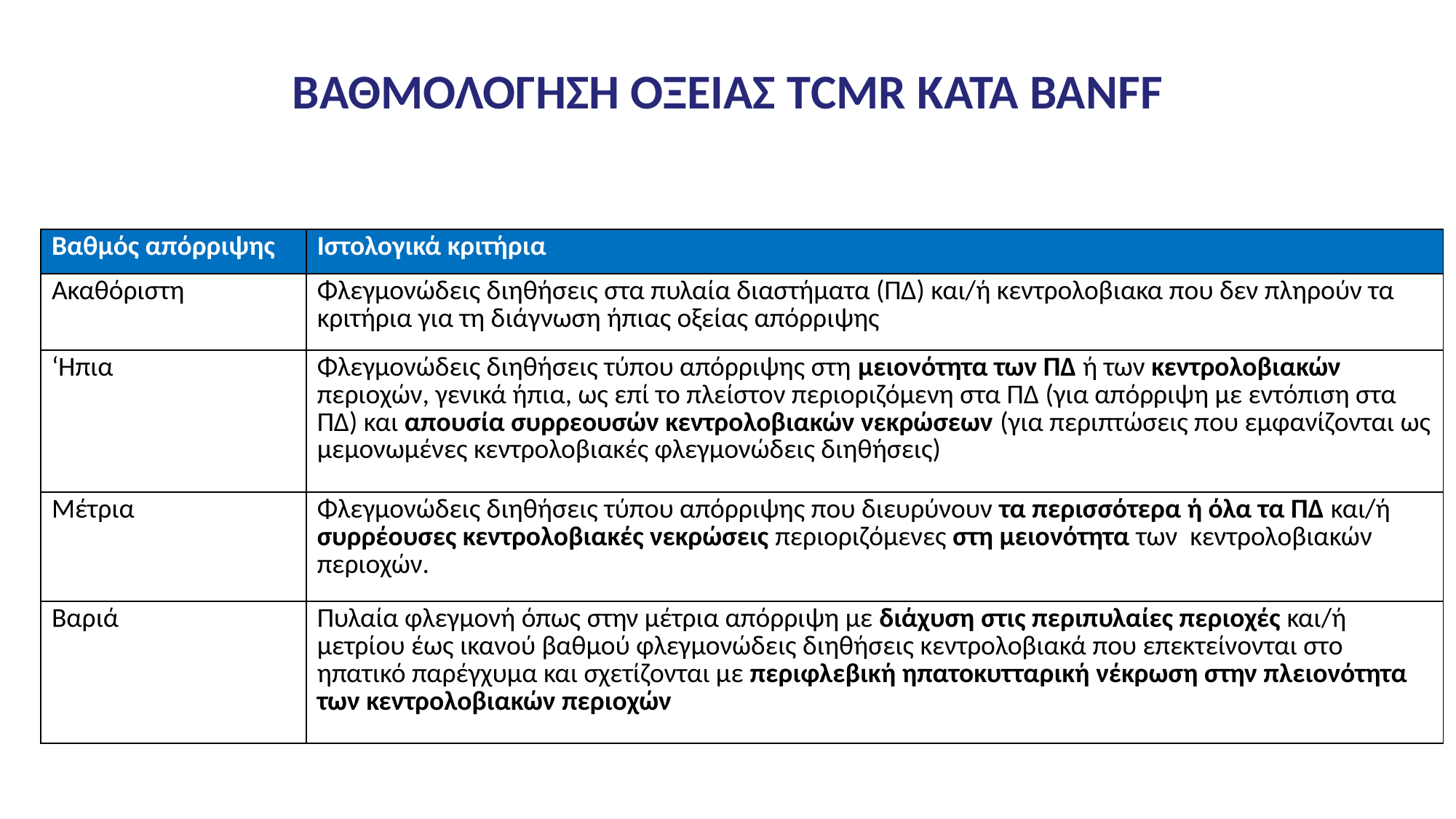

BΑΘΜΟΛΟΓΗΣΗ ΟΞΕΙΑΣ ΤCMR ΚΑΤΑ BANFF
| Βαθμός απόρριψης | Ιστολογικά κριτήρια |
| --- | --- |
| Ακαθόριστη | Φλεγμονώδεις διηθήσεις στα πυλαία διαστήματα (ΠΔ) και/ή κεντρολοβιακα που δεν πληρούν τα κριτήρια για τη διάγνωση ήπιας οξείας απόρριψης |
| ‘Ηπια | Φλεγμονώδεις διηθήσεις τύπου απόρριψης στη μειονότητα των ΠΔ ή των κεντρολοβιακών περιοχών, γενικά ήπια, ως επί το πλείστον περιοριζόμενη στα ΠΔ (για απόρριψη με εντόπιση στα ΠΔ) και απουσία συρρεουσών κεντρολοβιακών νεκρώσεων (για περιπτώσεις που εμφανίζονται ως μεμονωμένες κεντρολοβιακές φλεγμονώδεις διηθήσεις) |
| Μέτρια | Φλεγμονώδεις διηθήσεις τύπου απόρριψης που διευρύνουν τα περισσότερα ή όλα τα ΠΔ και/ή συρρέουσες κεντρολοβιακές νεκρώσεις περιοριζόμενες στη μειονότητα των κεντρολοβιακών περιοχών. |
| Βαριά | Πυλαία φλεγμονή όπως στην μέτρια απόρριψη με διάχυση στις περιπυλαίες περιοχές και/ή μετρίου έως ικανού βαθμού φλεγμονώδεις διηθήσεις κεντρολοβιακά που επεκτείνονται στο ηπατικό παρέγχυμα και σχετίζονται με περιφλεβική ηπατοκυτταρική νέκρωση στην πλειονότητα των κεντρολοβιακών περιοχών |